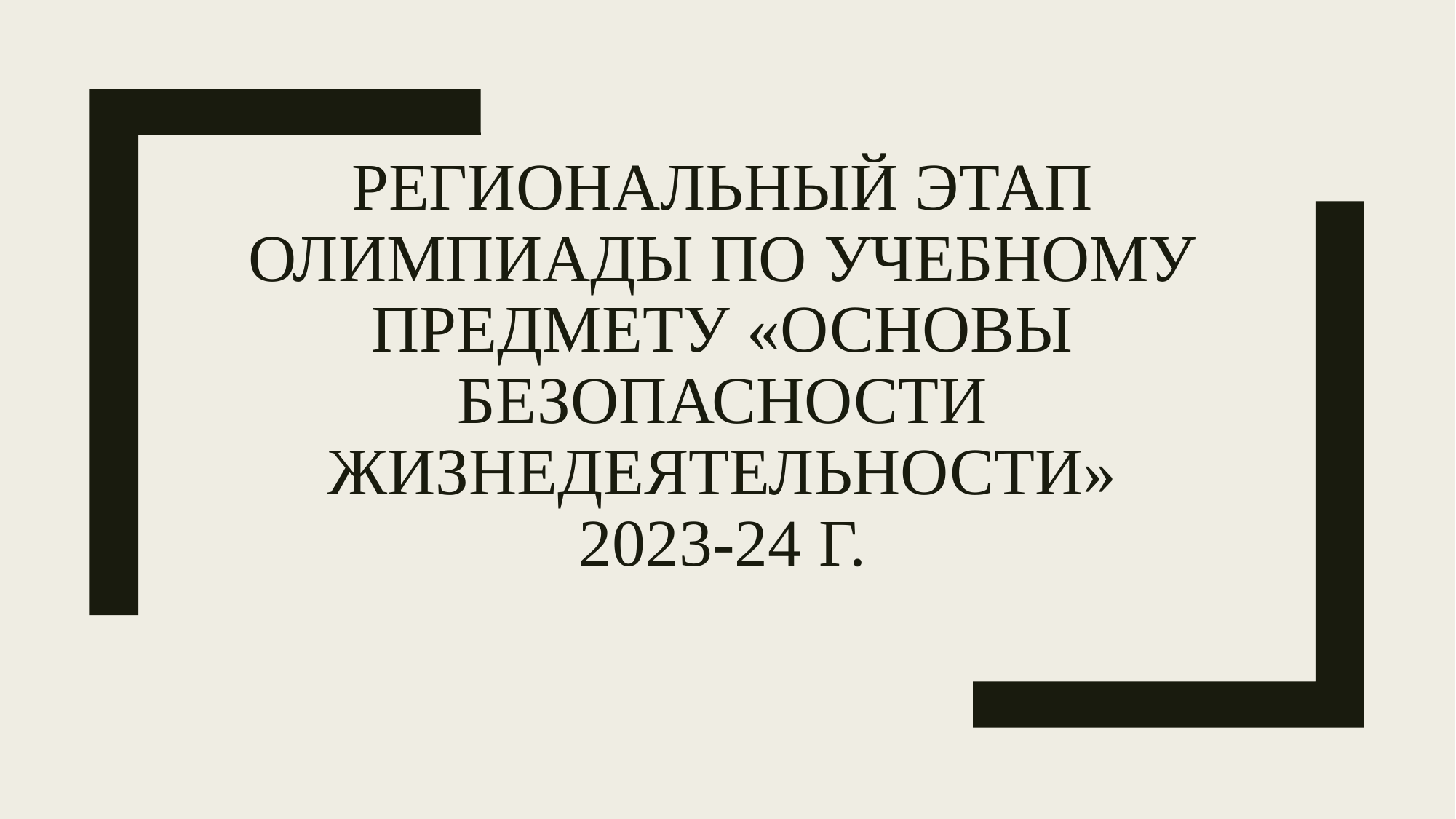

# Региональный этап олимпиады по учебному предмету «Основы безопасности жизнедеятельности» 2023-24 г.